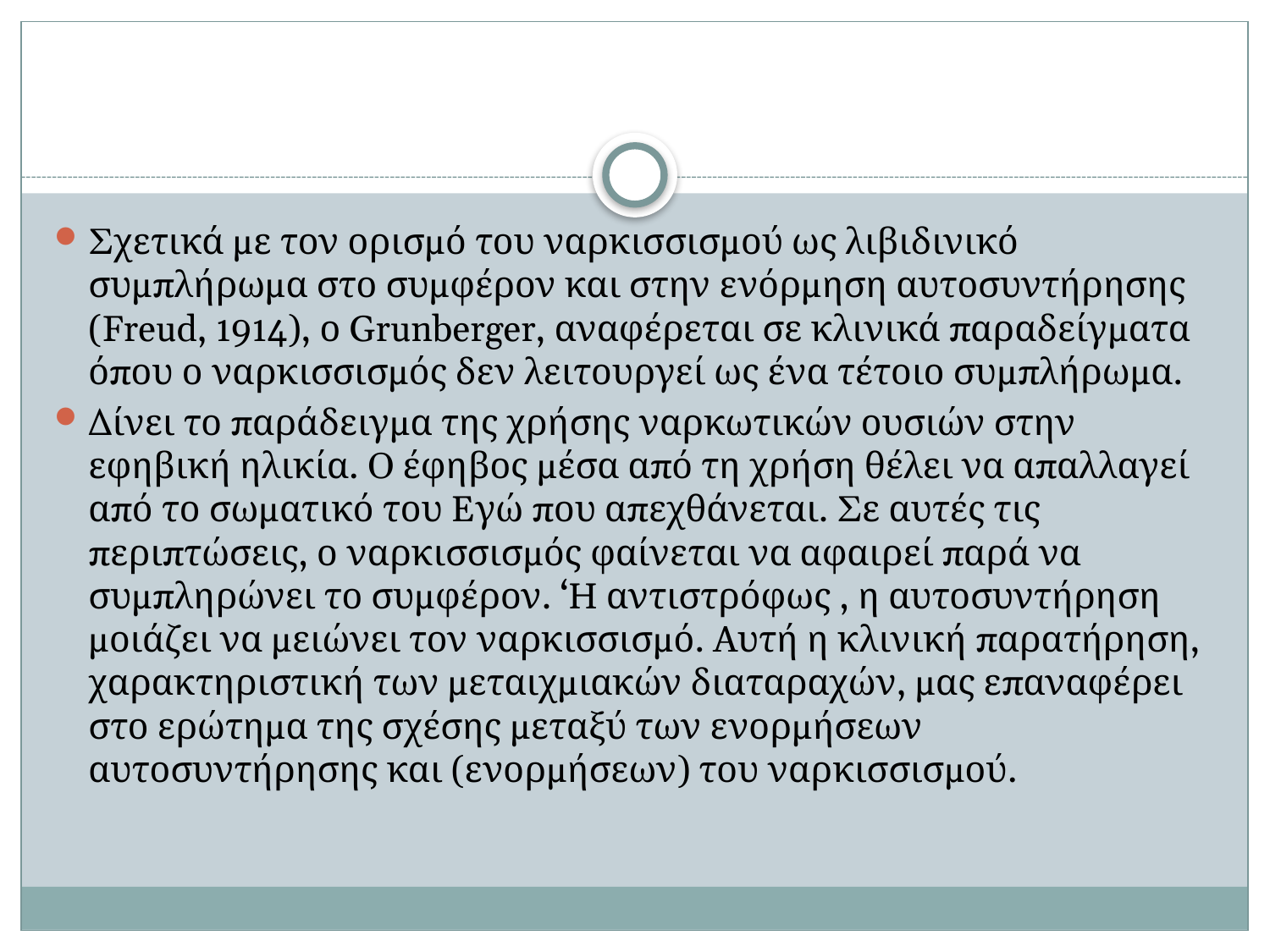

#
Σχετικά με τον ορισμό του ναρκισσισμού ως λιβιδινικό συμπλήρωμα στο συμφέρον και στην ενόρμηση αυτοσυντήρησης (Freud, 1914), ο Grunberger, αναφέρεται σε κλινικά παραδείγματα όπου ο ναρκισσισμός δεν λειτουργεί ως ένα τέτοιο συμπλήρωμα.
Δίνει το παράδειγμα της χρήσης ναρκωτικών ουσιών στην εφηβική ηλικία. Ο έφηβος μέσα από τη χρήση θέλει να απαλλαγεί από το σωματικό του Εγώ που απεχθάνεται. Σε αυτές τις περιπτώσεις, ο ναρκισσισμός φαίνεται να αφαιρεί παρά να συμπληρώνει το συμφέρον. ‘Η αντιστρόφως , η αυτοσυντήρηση μοιάζει να μειώνει τον ναρκισσισμό. Αυτή η κλινική παρατήρηση, χαρακτηριστική των μεταιχμιακών διαταραχών, μας επαναφέρει στο ερώτημα της σχέσης μεταξύ των ενορμήσεων αυτοσυντήρησης και (ενορμήσεων) του ναρκισσισμού.